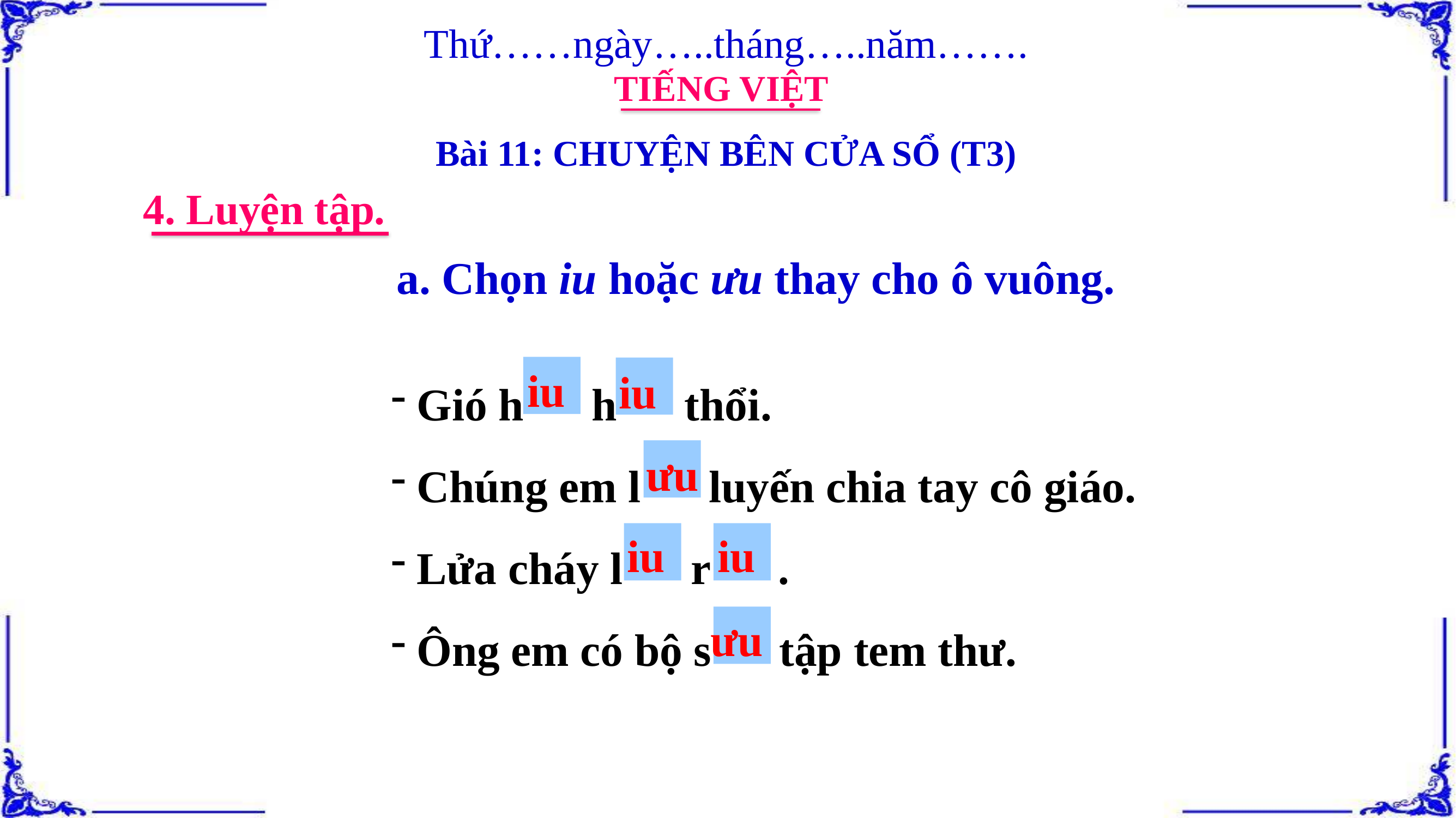

Thứ……ngày…..tháng…..năm…….
TIẾNG VIỆT
Bài 11: CHUYỆN BÊN CỬA SỔ (T3)
4. Luyện tập.
a. Chọn iu hoặc ưu thay cho ô vuông.
Gió h      h      thổi.
Chúng em l      luyến chia tay cô giáo.
Lửa cháy l      r      .
Ông em có bộ s      tập tem thư.

iu
iu
ưu
iu
iu
ưu